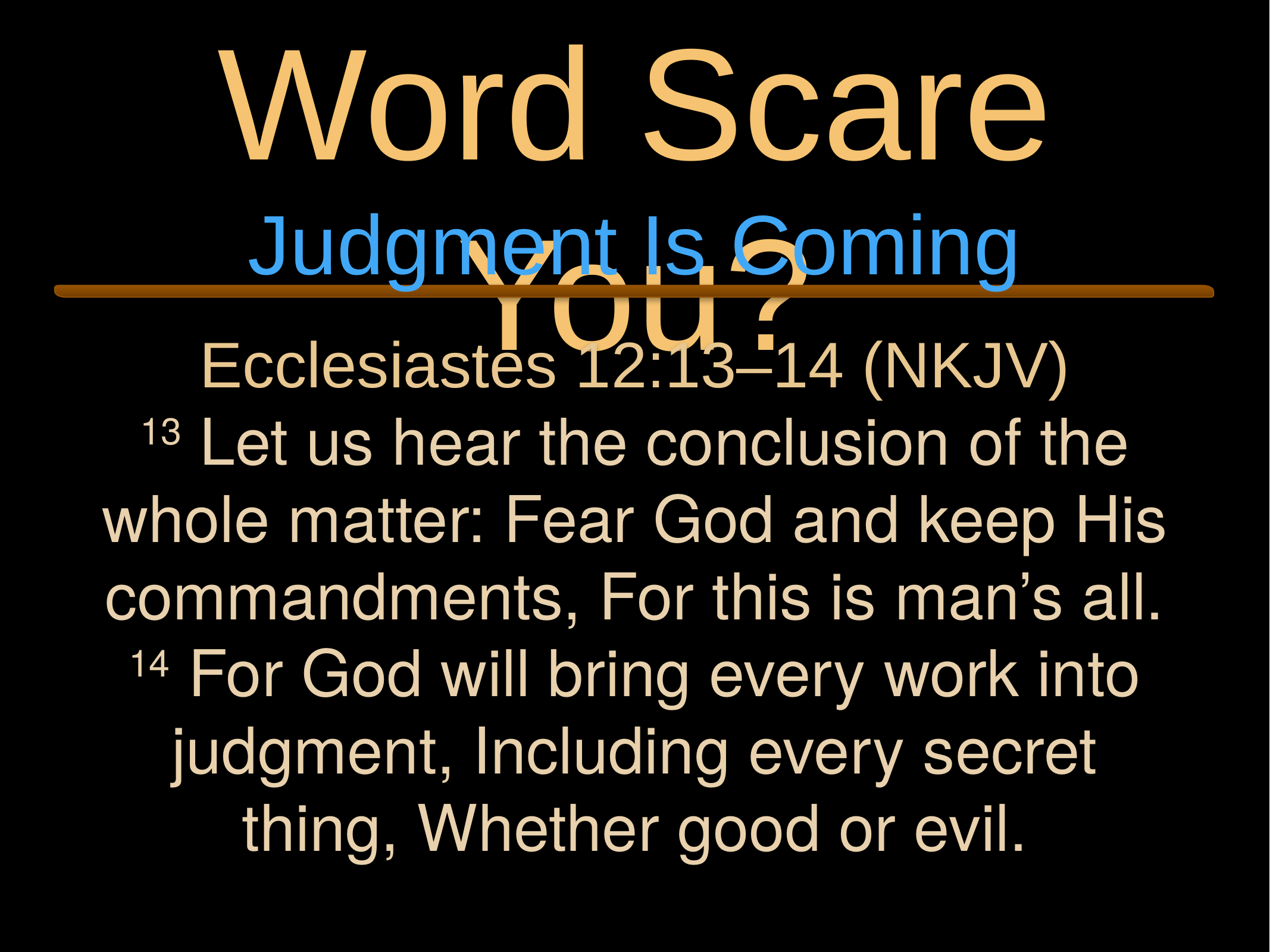

Does God’s Word Scare You?
Judgment Is Coming

Ecclesiastes 12:13–14 (NKJV)
13 Let us hear the conclusion of the whole matter: Fear God and keep His commandments, For this is man’s all. 14 For God will bring every work into judgment, Including every secret thing, Whether good or evil.